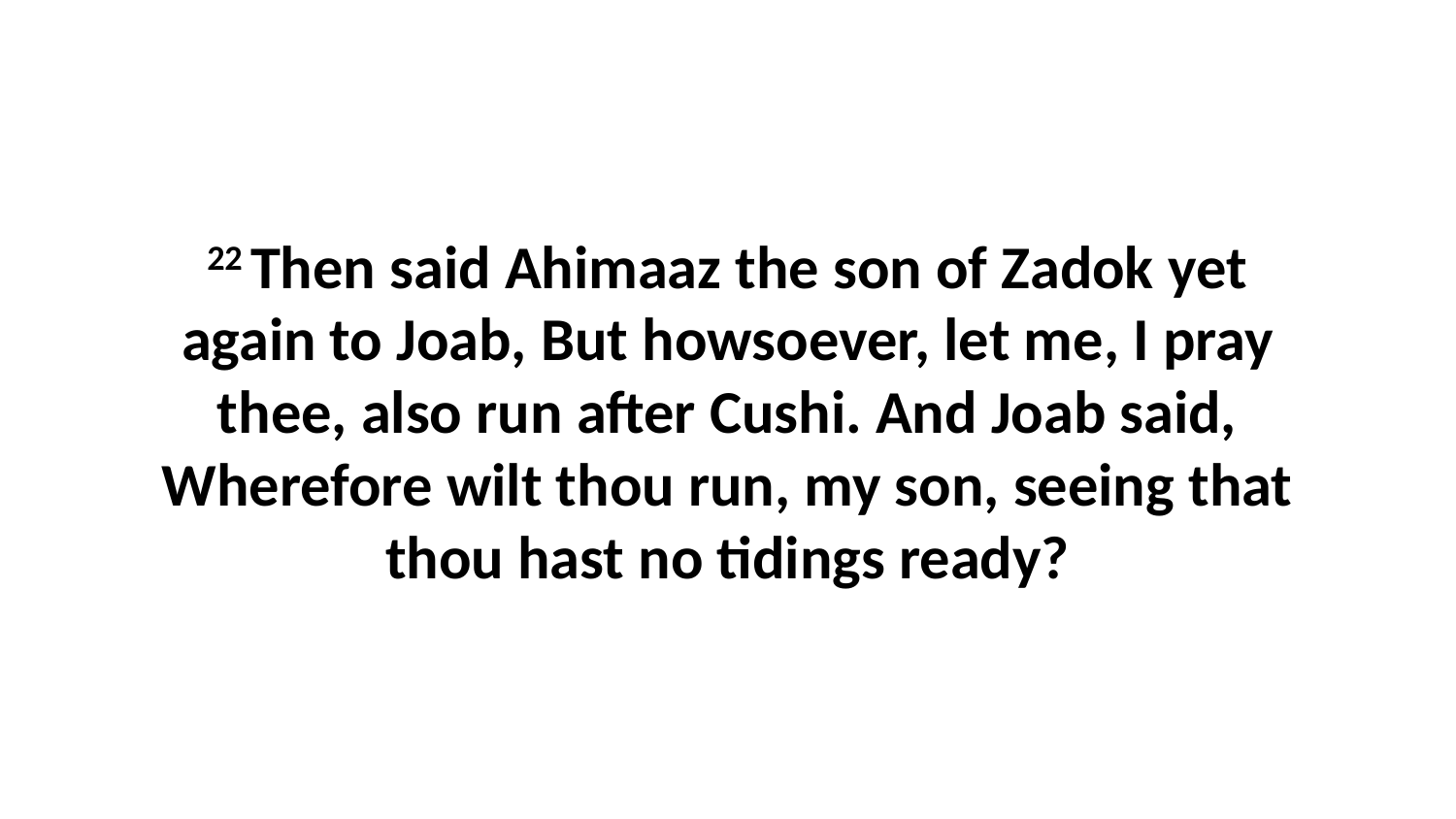

22 Then said Ahimaaz the son of Zadok yet again to Joab, But howsoever, let me, I pray thee, also run after Cushi. And Joab said, Wherefore wilt thou run, my son, seeing that thou hast no tidings ready?